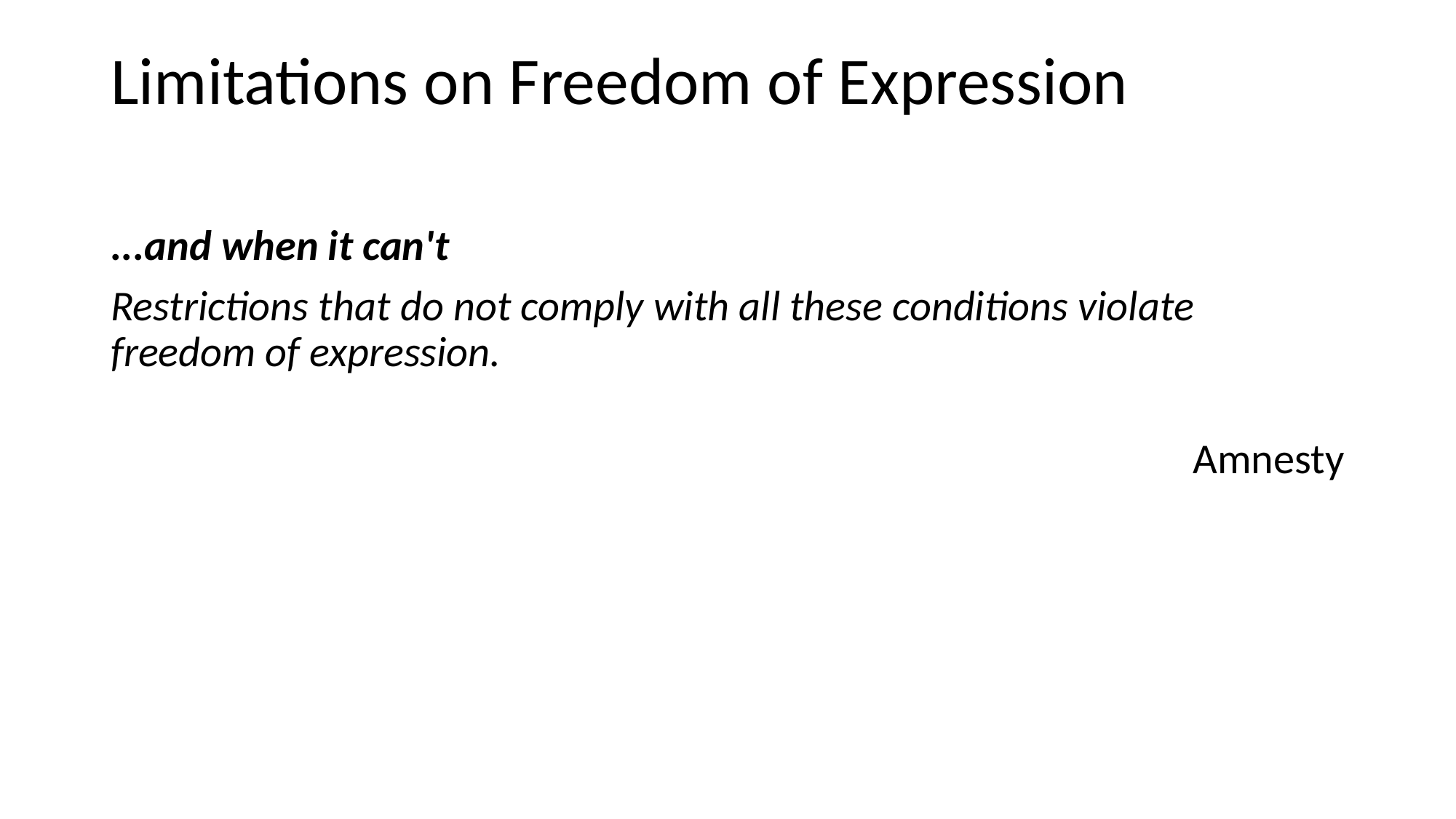

# Limitations on Freedom of Expression
...and when it can't
Restrictions that do not comply with all these conditions violate freedom of expression.
										Amnesty